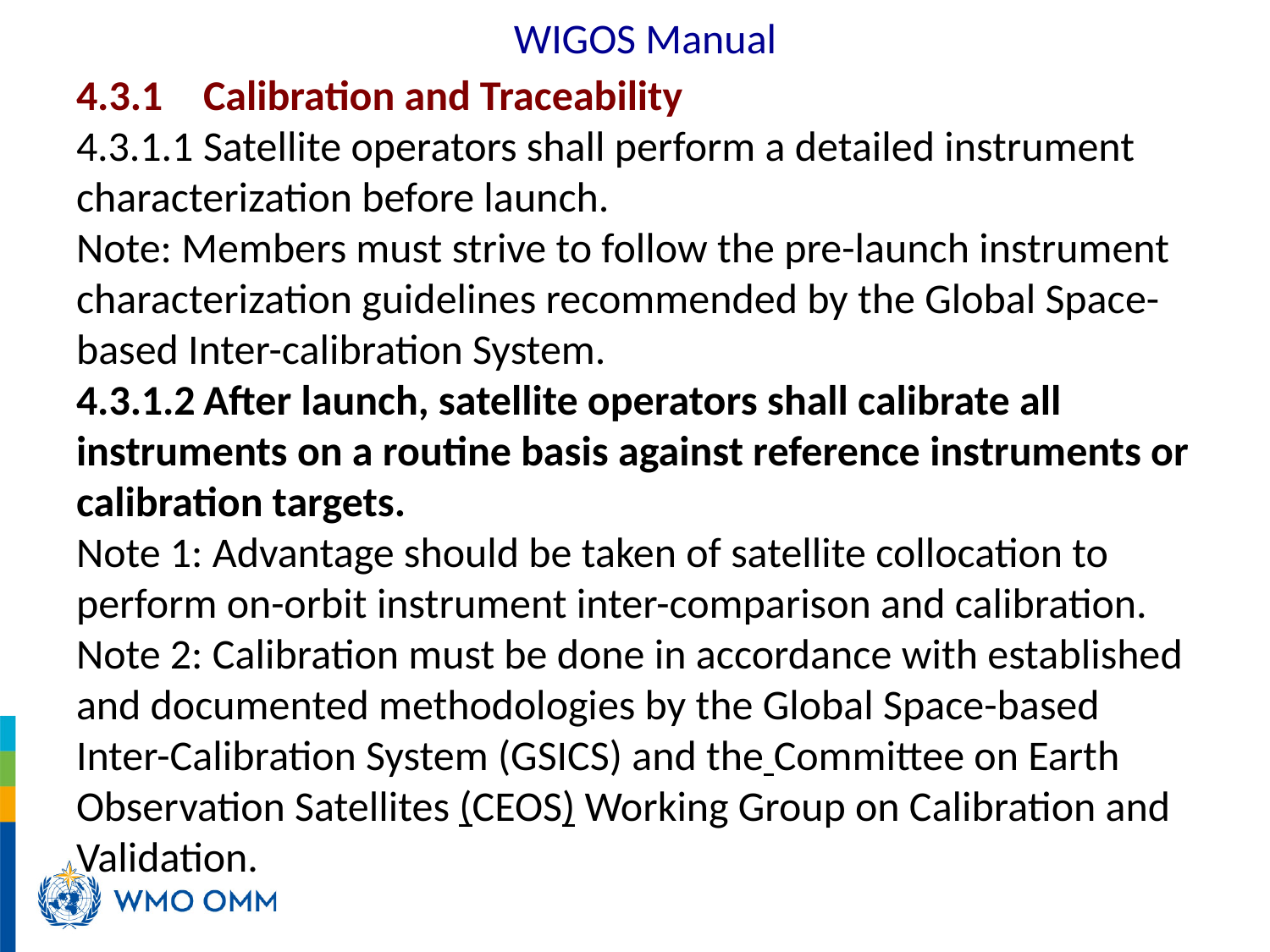

WIGOS Manual
# 4.3.1	Calibration and Traceability 4.3.1.1	Satellite operators shall perform a detailed instrument characterization before launch. Note: Members must strive to follow the pre-launch instrument characterization guidelines recommended by the Global Space-based Inter-calibration System. 4.3.1.2	After launch, satellite operators shall calibrate all instruments on a routine basis against reference instruments or calibration targets. Note 1: Advantage should be taken of satellite collocation to perform on-orbit instrument inter-comparison and calibration. Note 2: Calibration must be done in accordance with established and documented methodologies by the Global Space-based Inter-Calibration System (GSICS) and the Committee on Earth Observation Satellites (CEOS) Working Group on Calibration and Validation.